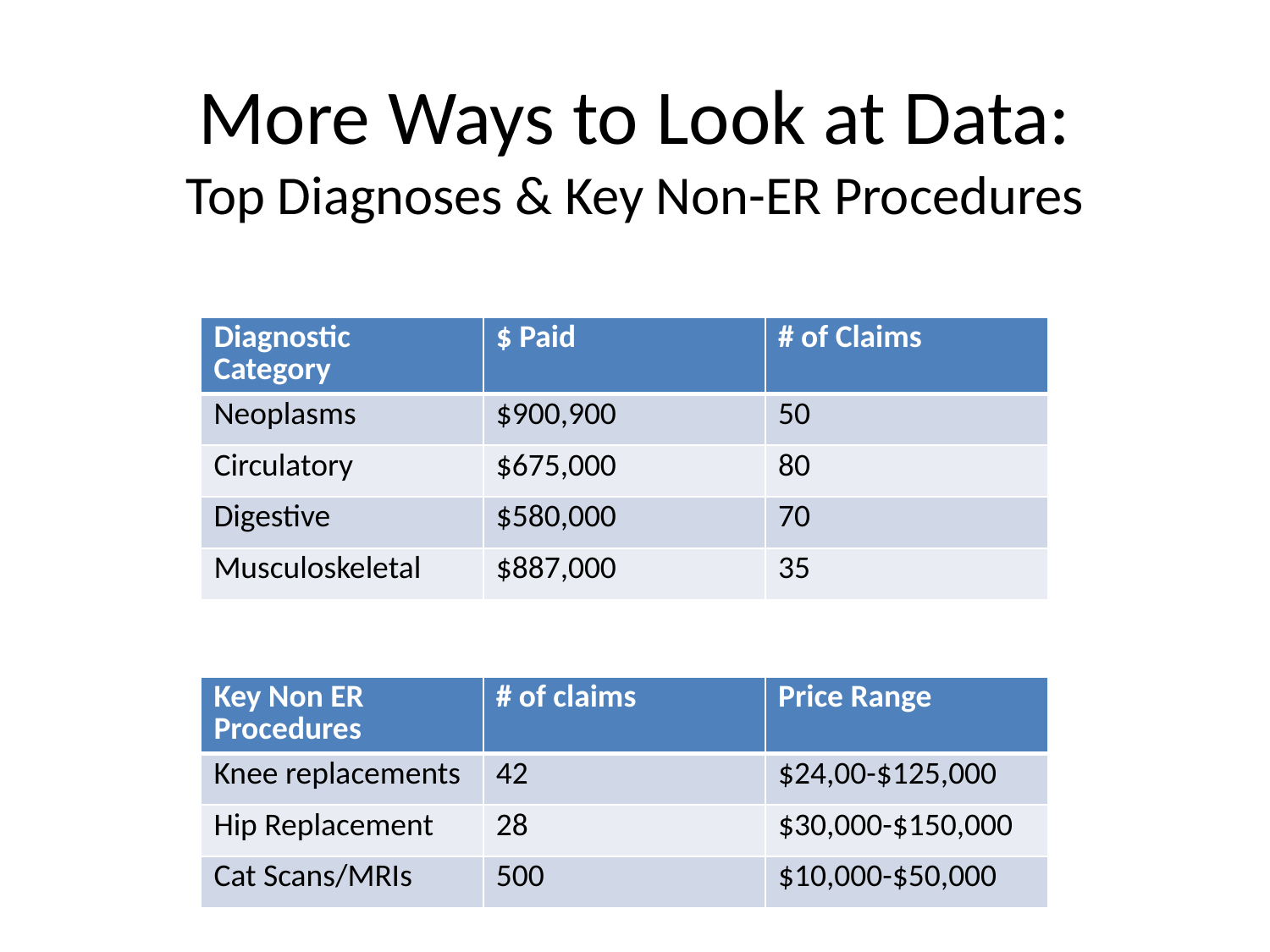

# More Ways to Look at Data: Top Diagnoses & Key Non-ER Procedures
| Diagnostic Category | $ Paid | # of Claims |
| --- | --- | --- |
| Neoplasms | $900,900 | 50 |
| Circulatory | $675,000 | 80 |
| Digestive | $580,000 | 70 |
| Musculoskeletal | $887,000 | 35 |
| Key Non ER Procedures | # of claims | Price Range |
| --- | --- | --- |
| Knee replacements | 42 | $24,00-$125,000 |
| Hip Replacement | 28 | $30,000-$150,000 |
| Cat Scans/MRIs | 500 | $10,000-$50,000 |